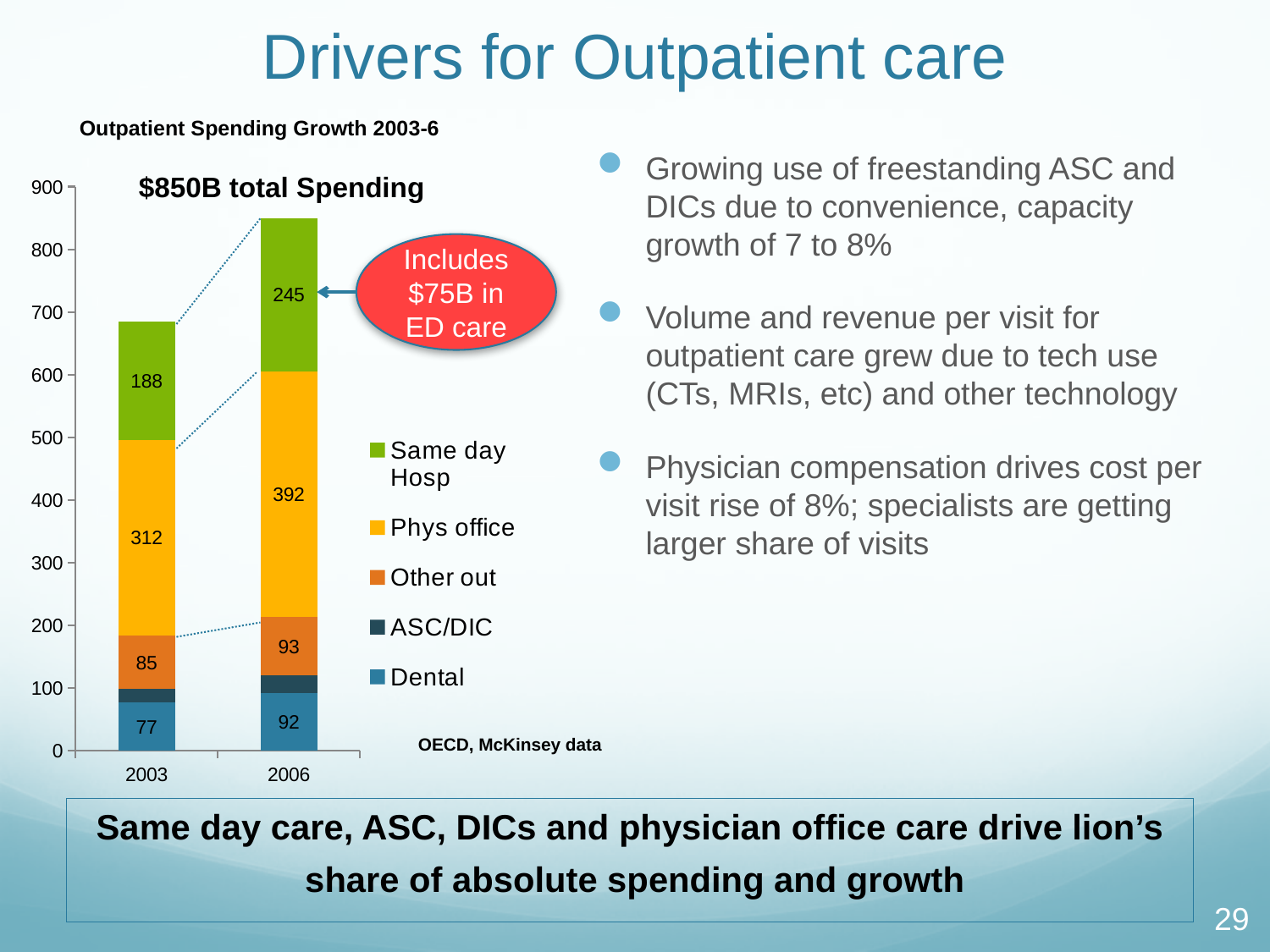

# Drivers for Outpatient care
Outpatient Spending Growth 2003-6
Growing use of freestanding ASC and DICs due to convenience, capacity growth of 7 to 8%
Volume and revenue per visit for outpatient care grew due to tech use (CTs, MRIs, etc) and other technology
Physician compensation drives cost per visit rise of 8%; specialists are getting larger share of visits

### Chart

| Category | Dental | ASC/DIC | Other out | Phys office | Same day Hosp |
|---|---|---|---|---|---|
| 2003 | 77.0 | 22.0 | 85.0 | 312.0 | 188.0 |
| 2006 | 92.0 | 28.0 | 93.0 | 392.0 | 245.0 |
$850B total Spending
Includes $75B in ED care
OECD, McKinsey data
Same day care, ASC, DICs and physician office care drive lion’s
 share of absolute spending and growth
29